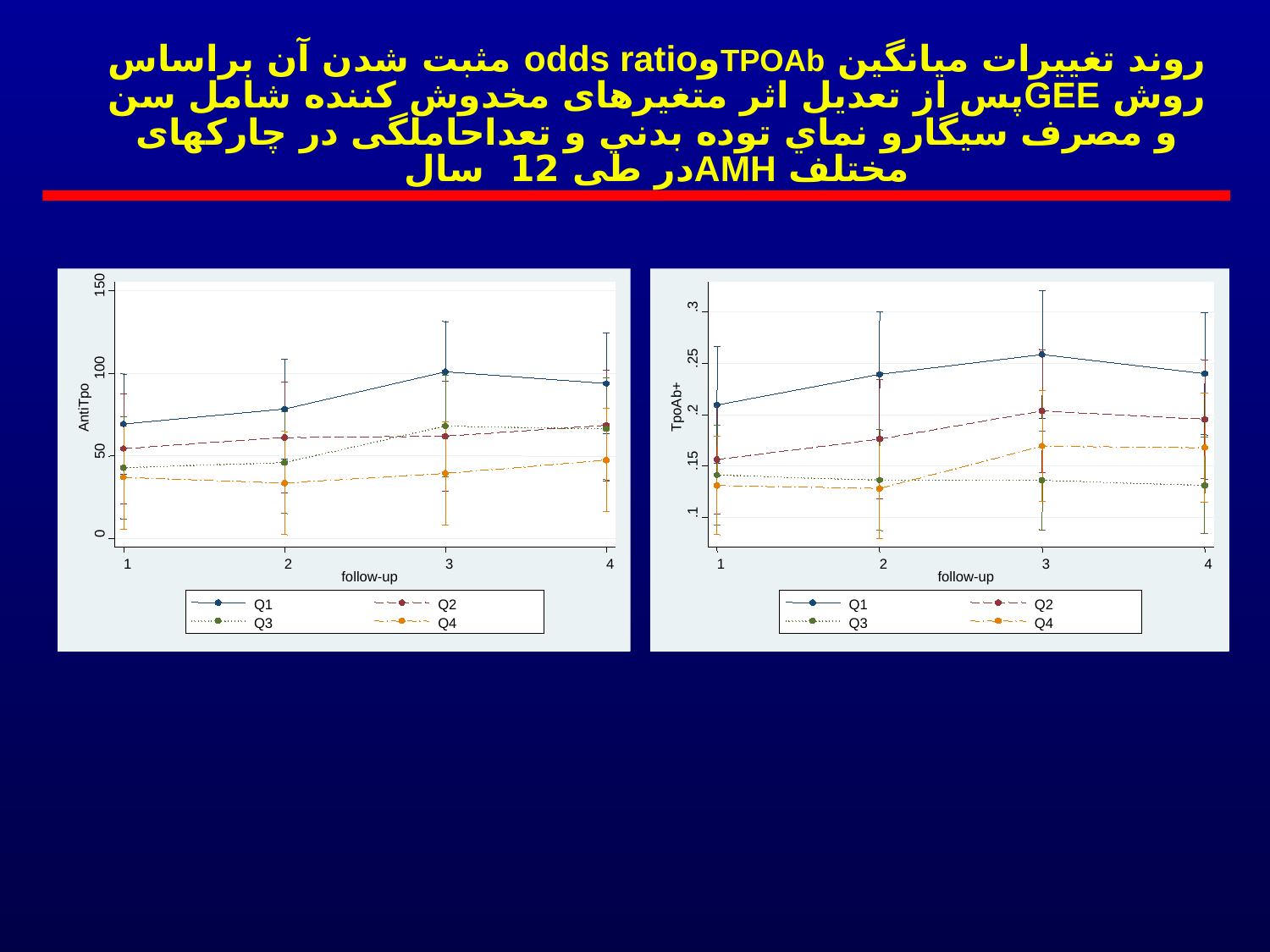

# روند تغییرات میانگین TPOAbوodds ratio مثبت شدن آن براساس روش GEEپس از تعدیل اثر متغیرهای مخدوش کننده شامل سن و مصرف سیگارو نماي توده بدني و تعداحاملگی در چارکهای مختلف AMHدر طی 12  سال

150

100

AntiTpo

50

0

1
2
3
4
follow-up

Q1
Q2

Q3
Q4

.3

.25

TpoAb+
.2

.15

.1

1
2
3
4
follow-up

Q1
Q2

Q3
Q4